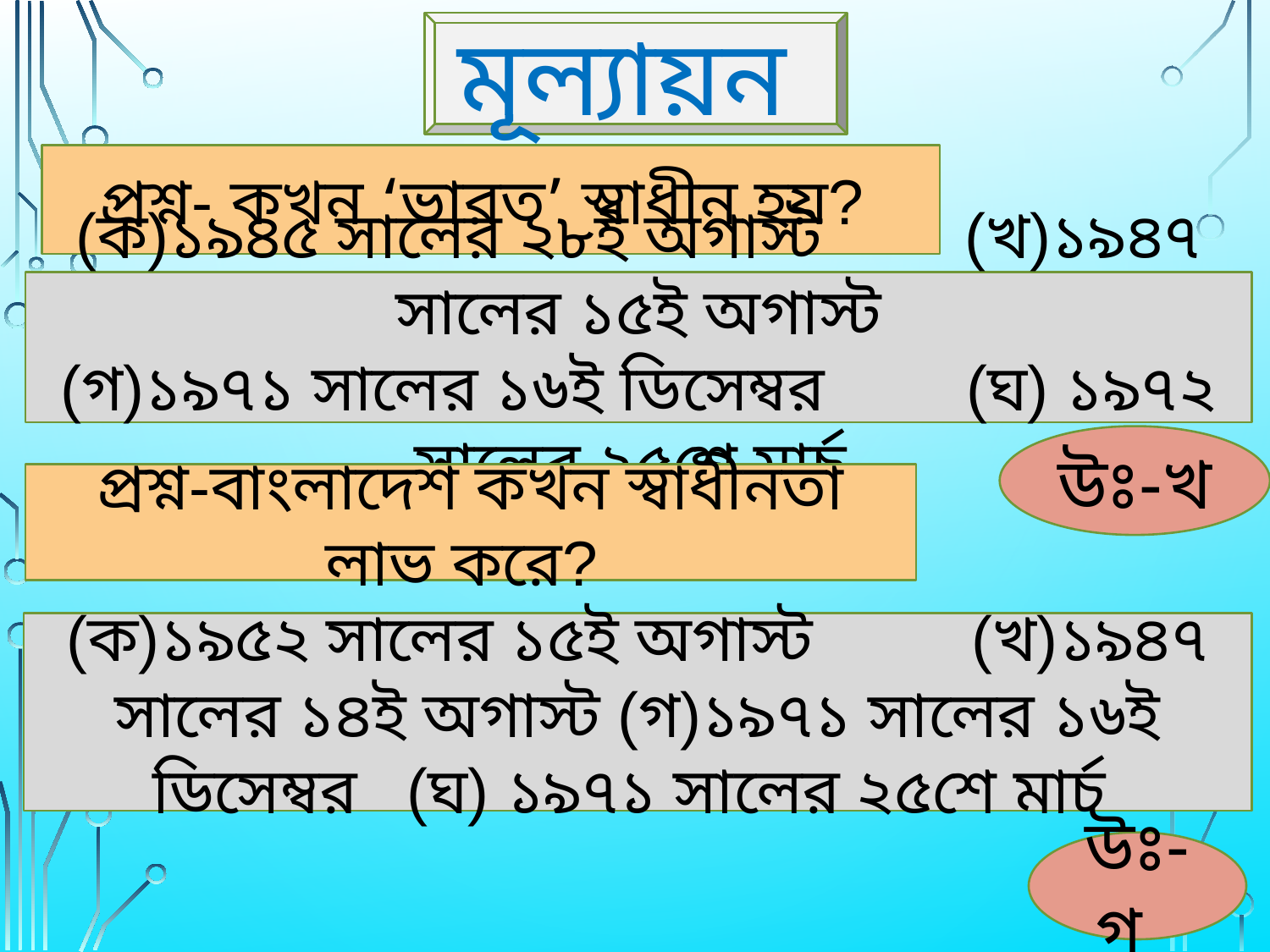

মূল্যায়ন
প্রশ্ন- কখন ‘ভারত’ স্বাধীন হয়?
(ক)১৯৪৫ সালের ২৮ই অগাস্ট 	(খ)১৯৪৭ সালের ১৫ই অগাস্ট
(গ)১৯৭১ সালের ১৬ই ডিসেম্বর	 (ঘ) ১৯৭২ সালের ২৫শে মার্চ
উঃ-খ
প্রশ্ন-বাংলাদেশ কখন স্বাধীনতা লাভ করে?
(ক)১৯৫২ সালের ১৫ই অগাস্ট 	 (খ)১৯৪৭ সালের ১৪ই অগাস্ট (গ)১৯৭১ সালের ১৬ই ডিসেম্বর  	(ঘ) ১৯৭১ সালের ২৫শে মার্চ
উঃ-গ